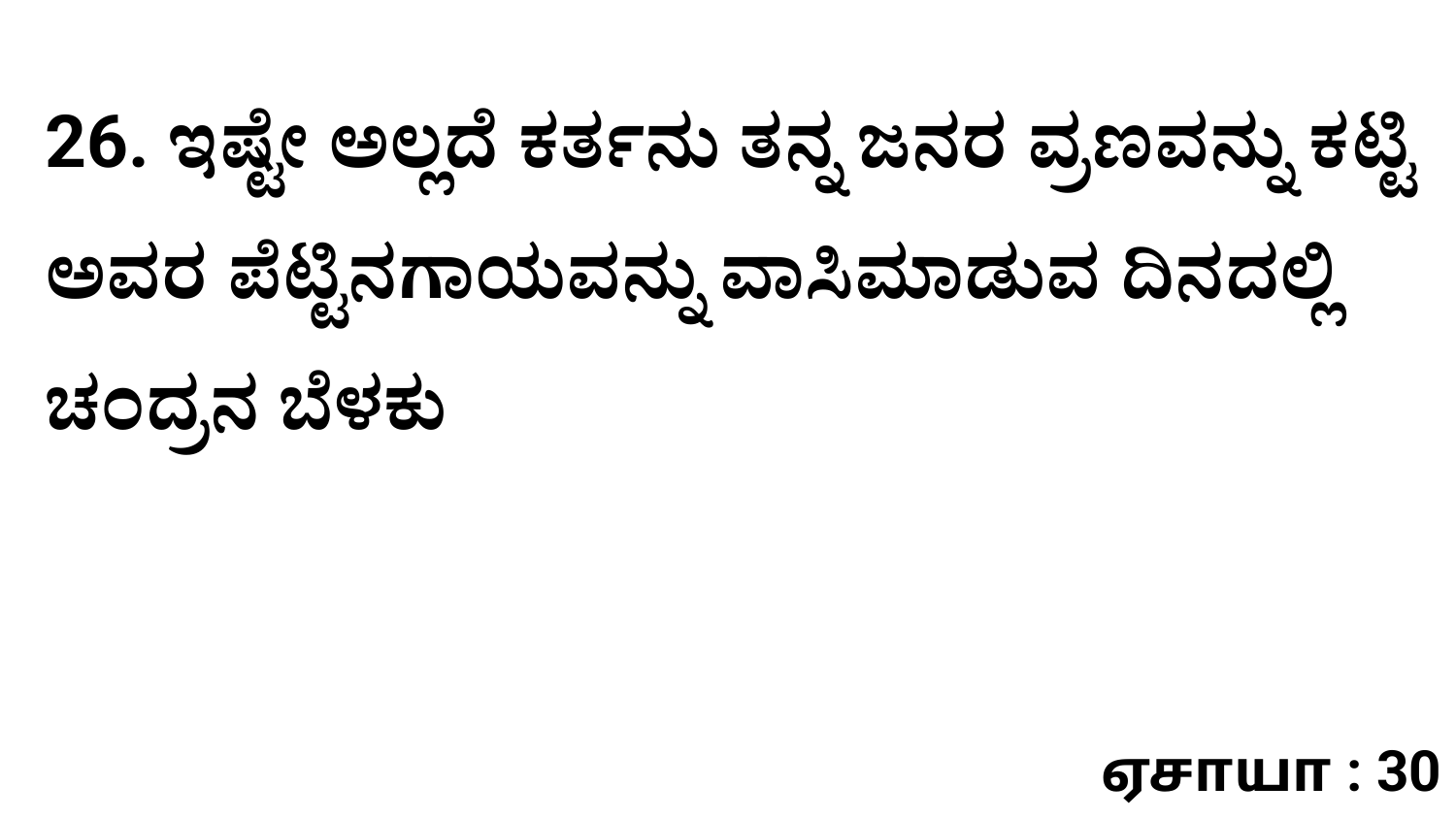

26. ಇಷ್ಟೇ ಅಲ್ಲದೆ ಕರ್ತನು ತನ್ನ ಜನರ ವ್ರಣವನ್ನು ಕಟ್ಟಿ ಅವರ ಪೆಟ್ಟಿನಗಾಯವನ್ನು ವಾಸಿಮಾಡುವ ದಿನದಲ್ಲಿ ಚಂದ್ರನ ಬೆಳಕು
ஏசாயா : 30